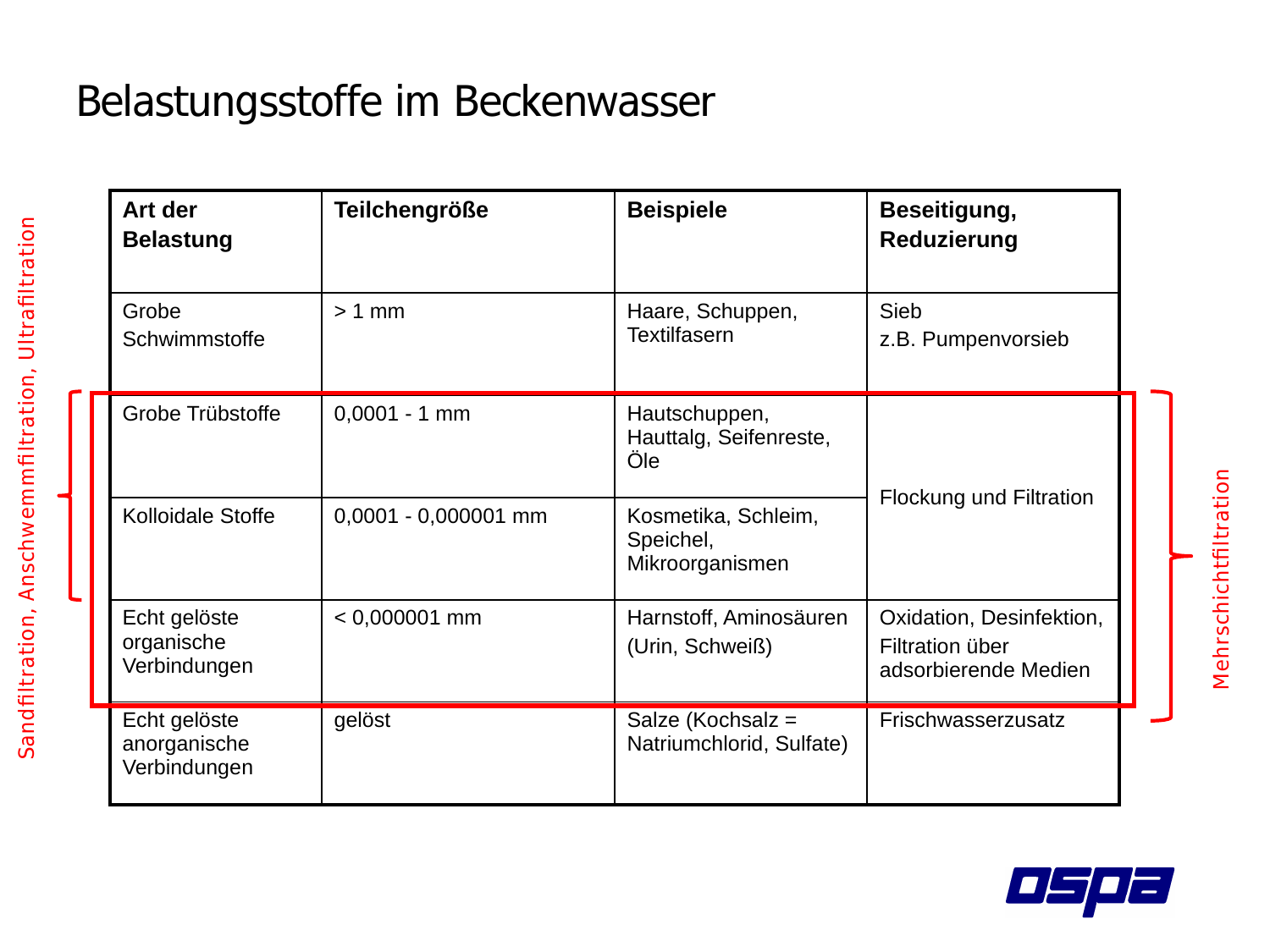

# Belastungsstoffe im Beckenwasser
| Art der Belastung | Teilchengröße | Beispiele | Beseitigung, Reduzierung |
| --- | --- | --- | --- |
| Grobe Schwimmstoffe | > 1 mm | Haare, Schuppen, Textilfasern | Sieb z.B. Pumpenvorsieb |
| Grobe Trübstoffe | 0,0001 - 1 mm | Hautschuppen, Hauttalg, Seifenreste, Öle | Flockung und Filtration |
| Kolloidale Stoffe | 0,0001 - 0,000001 mm | Kosmetika, Schleim, Speichel, Mikroorganismen |  |
| Echt gelöste organische Verbindungen | < 0,000001 mm | Harnstoff, Aminosäuren (Urin, Schweiß) | Oxidation, Desinfektion, Filtration über adsorbierende Medien |
| Echt gelöste anorganische Verbindungen | gelöst | Salze (Kochsalz = Natriumchlorid, Sulfate) | Frischwasserzusatz |
Sandfiltration, Anschwemmfiltration, Ultrafiltration

Mehrschichtfiltration